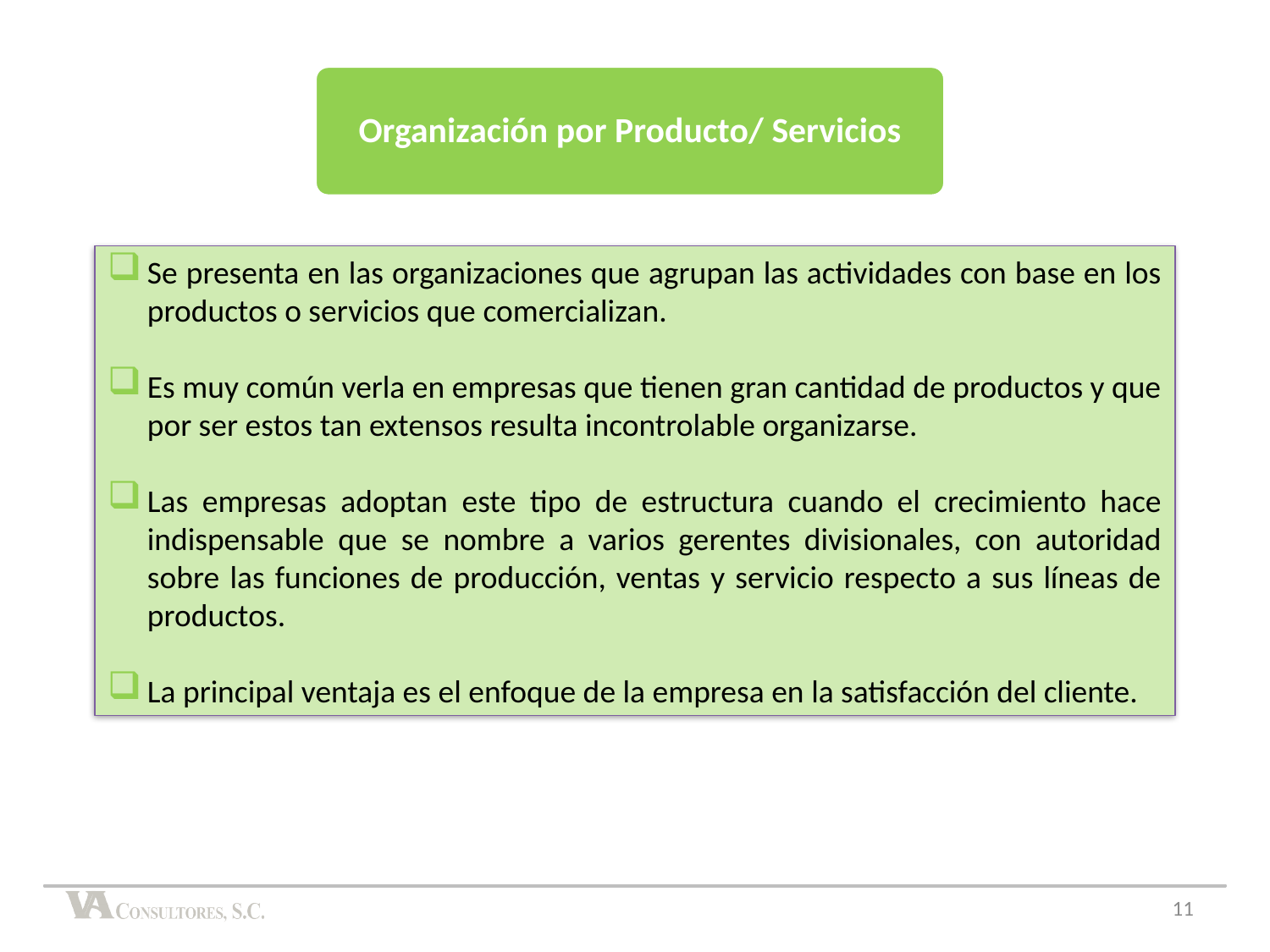

Organización por Producto/ Servicios
Se presenta en las organizaciones que agrupan las actividades con base en los productos o servicios que comercializan.

Es muy común verla en empresas que tienen gran cantidad de productos y que por ser estos tan extensos resulta incontrolable organizarse.

Las empresas adoptan este tipo de estructura cuando el crecimiento hace indispensable que se nombre a varios gerentes divisionales, con autoridad sobre las funciones de producción, ventas y servicio respecto a sus líneas de productos.

La principal ventaja es el enfoque de la empresa en la satisfacción del cliente.